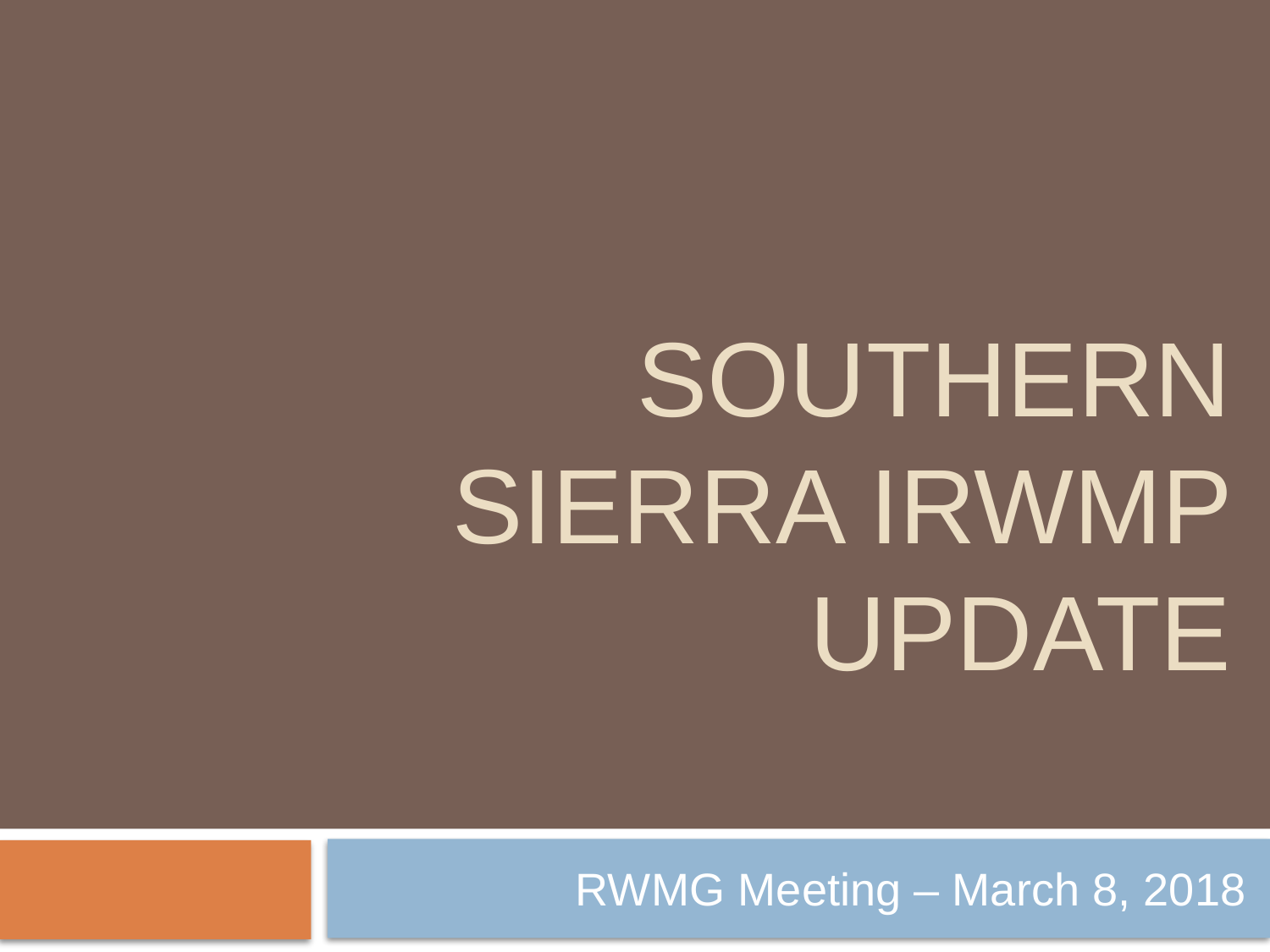

# Southern Sierra IRWMP Update
	RWMG Meeting – March 8, 2018